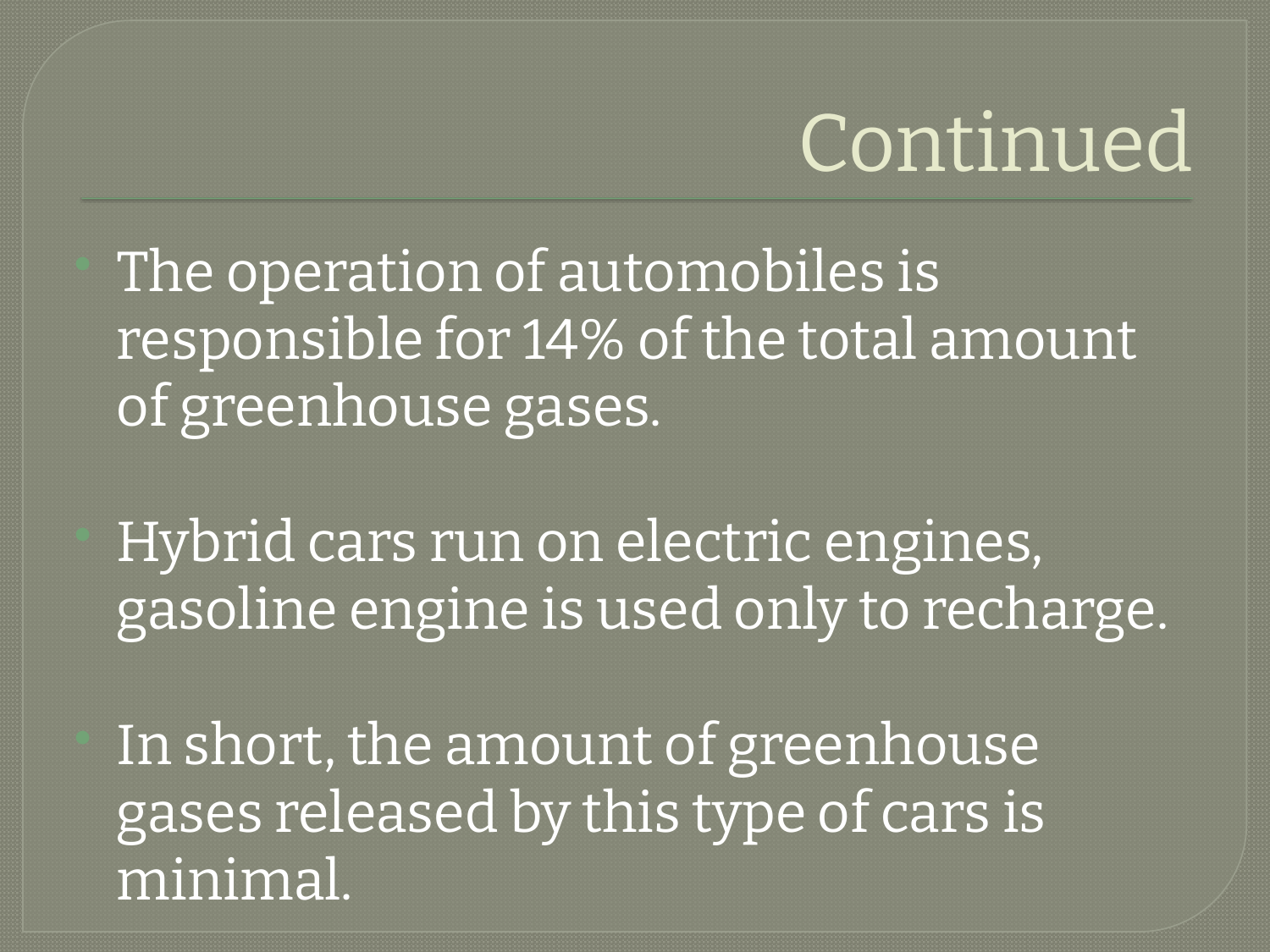

# Continued
The operation of automobiles is responsible for 14% of the total amount of greenhouse gases.

Hybrid cars run on electric engines, gasoline engine is used only to recharge.

In short, the amount of greenhouse gases released by this type of cars is minimal.